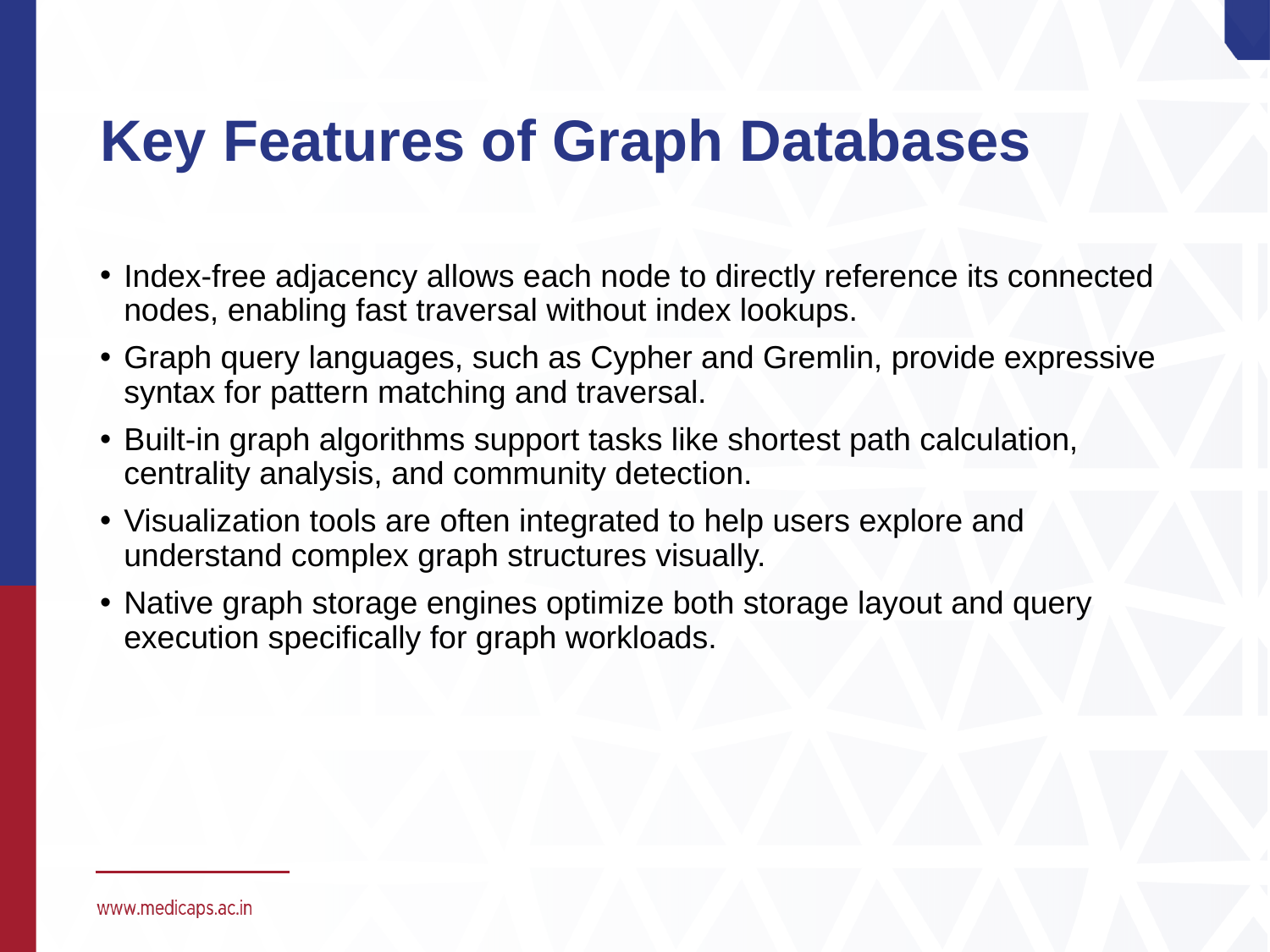

# Key Features of Graph Databases
Index-free adjacency allows each node to directly reference its connected nodes, enabling fast traversal without index lookups.
Graph query languages, such as Cypher and Gremlin, provide expressive syntax for pattern matching and traversal.
Built-in graph algorithms support tasks like shortest path calculation, centrality analysis, and community detection.
Visualization tools are often integrated to help users explore and understand complex graph structures visually.
Native graph storage engines optimize both storage layout and query execution specifically for graph workloads.